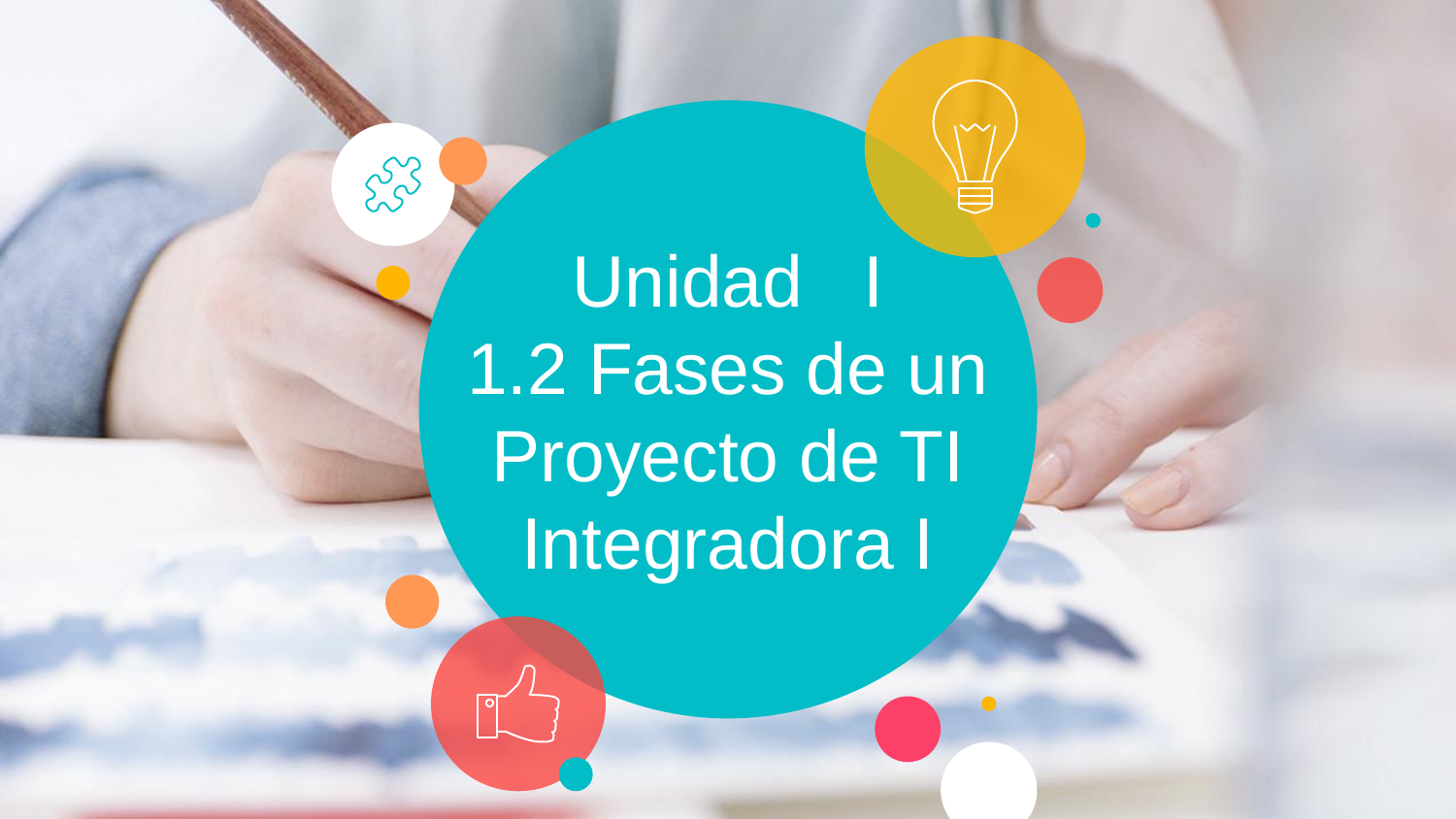

# Unidad 	I 1.2 Fases de un Proyecto de TI Integradora I